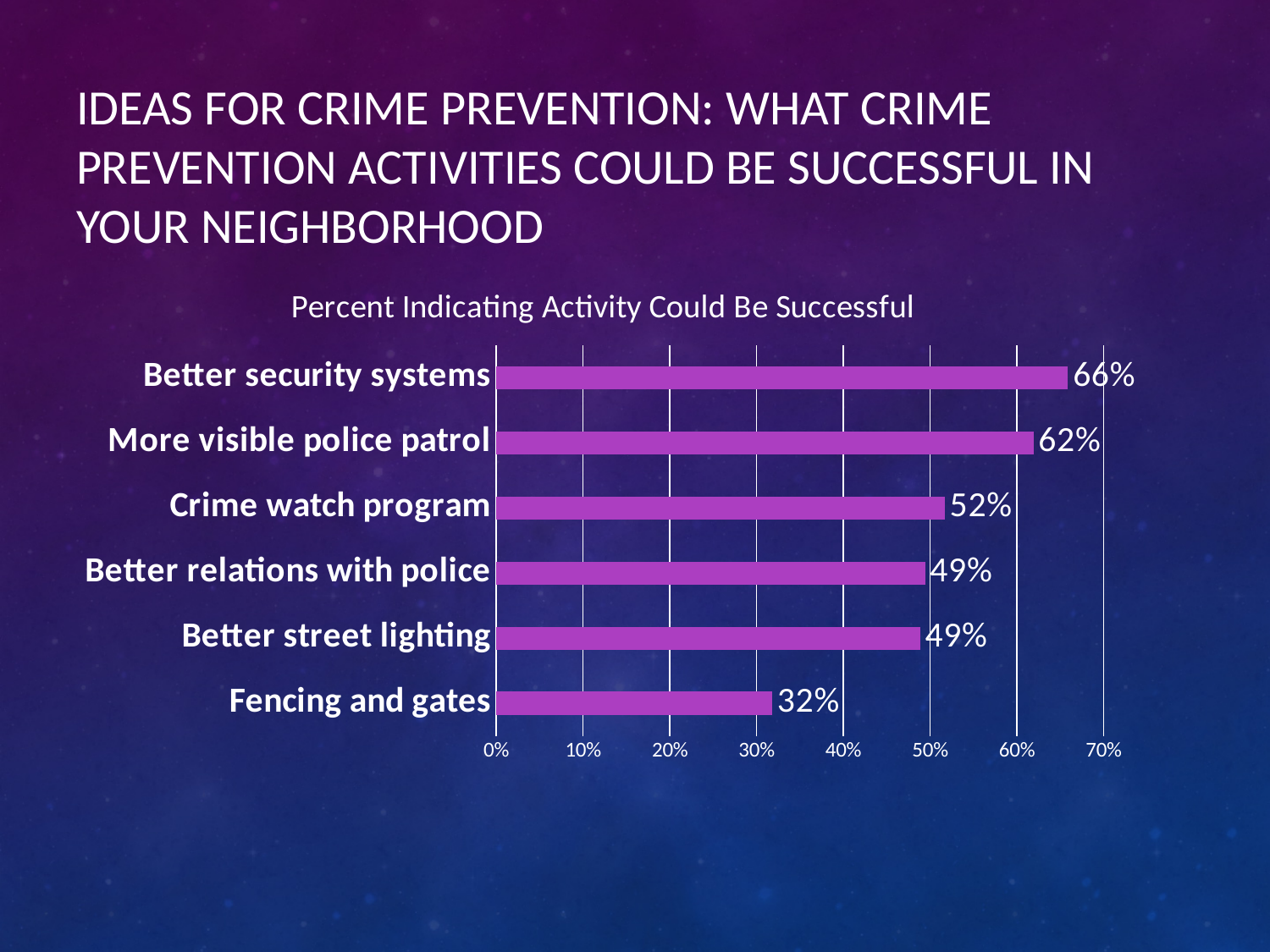

# Ideas for Crime Prevention: What Crime prevention activities could be successful in your neighborhood

### Chart: Percent Indicating Activity Could Be Successful

| Category | Could Be Successful |
|---|---|
| Fencing and gates | 0.3181818181818182 |
| Better street lighting | 0.48863636363636365 |
| Better relations with police | 0.4943181818181818 |
| Crime watch program | 0.5170454545454546 |
| More visible police patrol | 0.6193181818181818 |
| Better security systems | 0.6590909090909091 |